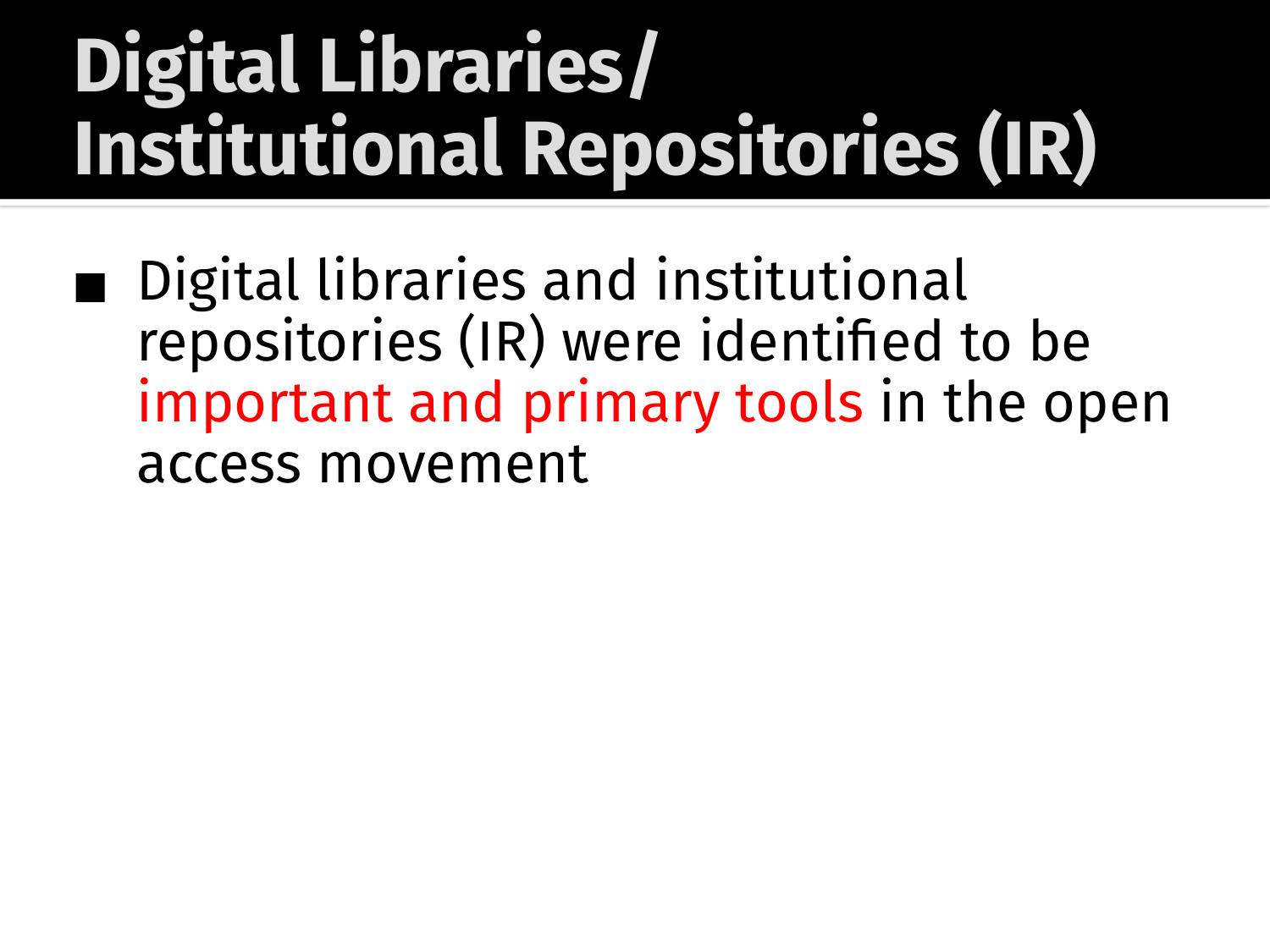

# Digital Libraries/ Institutional Repositories (IR)
Digital libraries and institutional repositories (IR) were identified to be important and primary tools in the open access movement